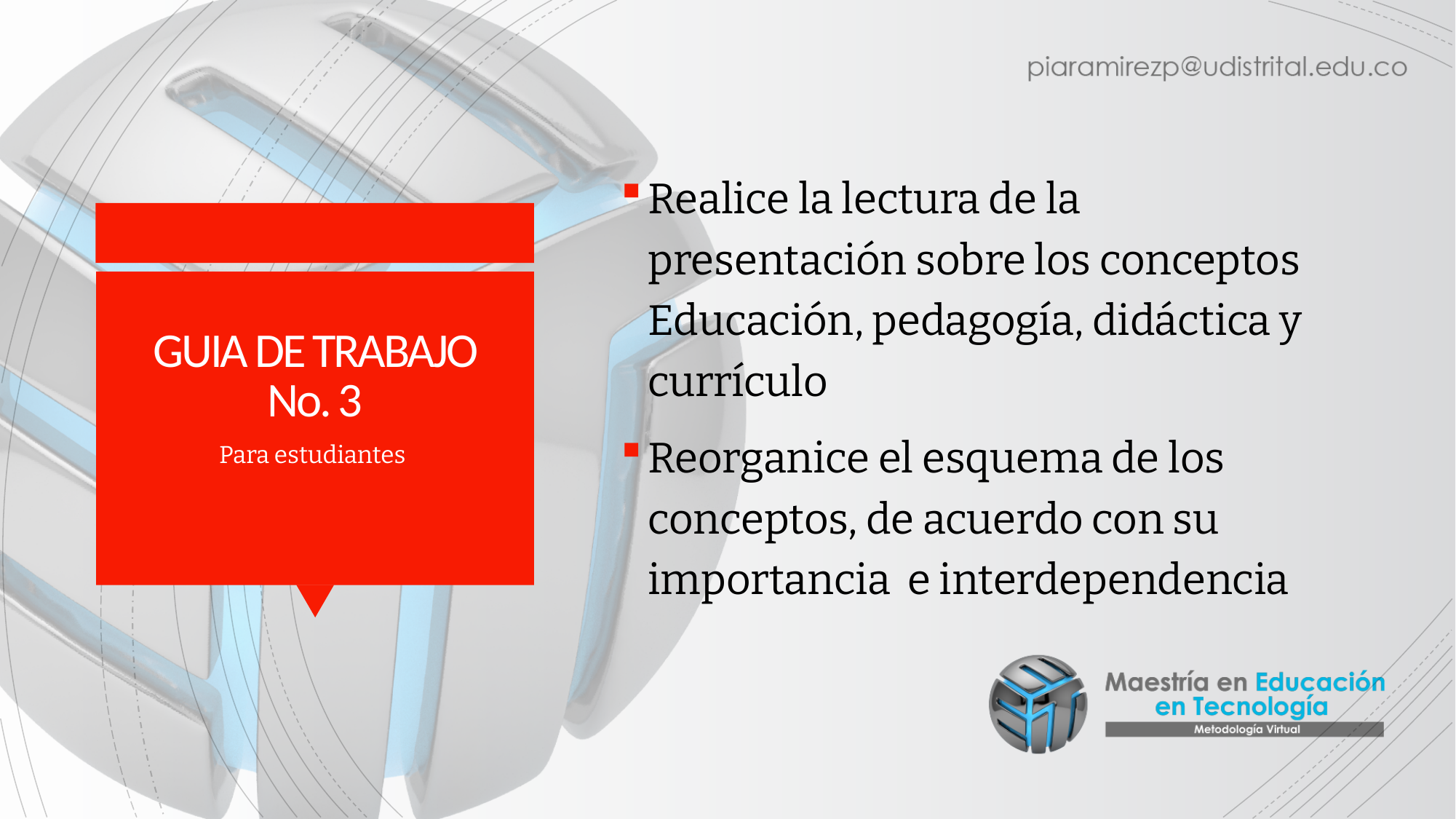

Realice la lectura de la presentación sobre los conceptos Educación, pedagogía, didáctica y currículo
Reorganice el esquema de los conceptos, de acuerdo con su importancia  e interdependencia

# GUIA DE TRABAJO No. 3
Para estudiantes